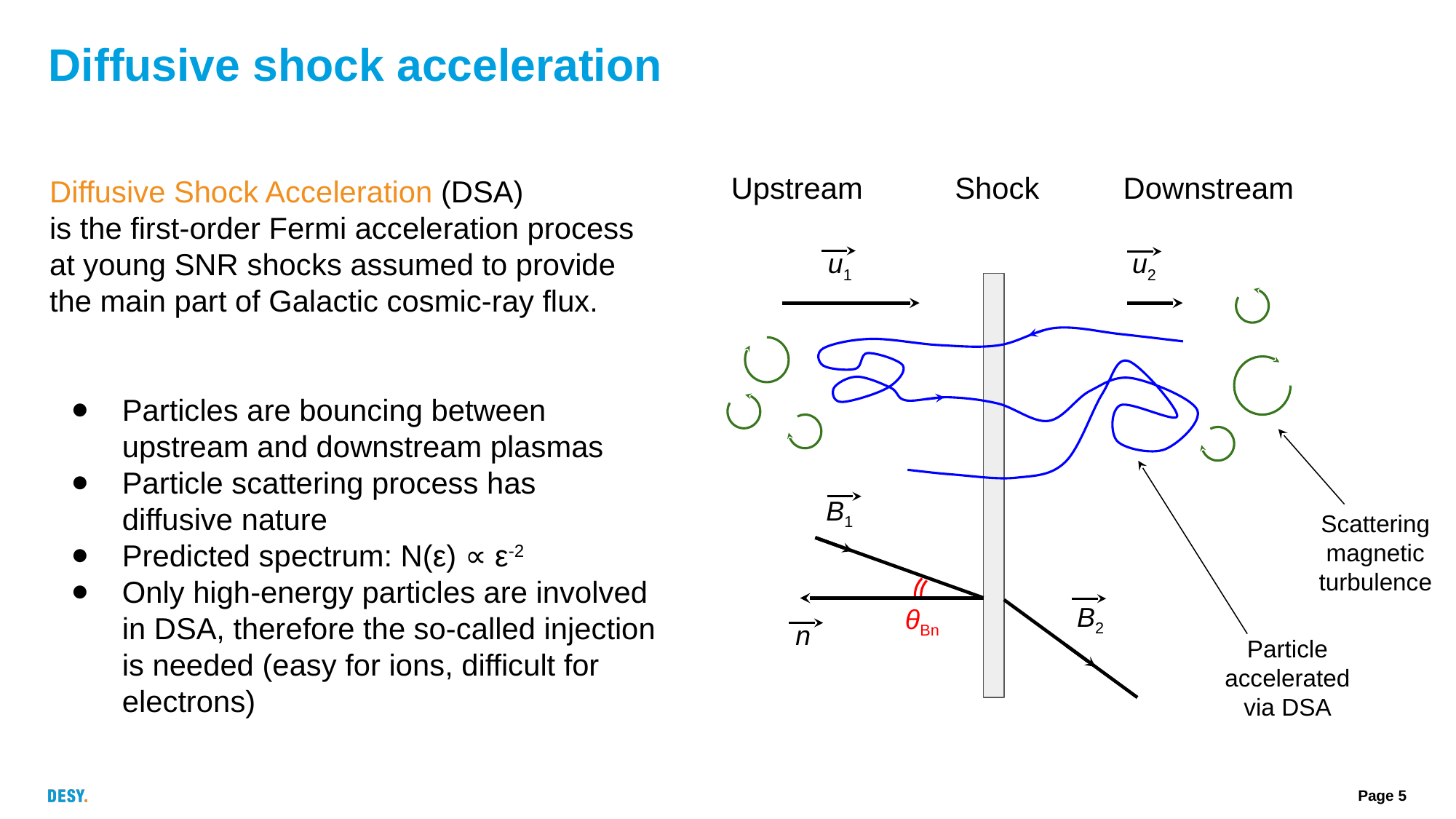

# Diffusive shock acceleration
Diffusive Shock Acceleration (DSA)
is the first-order Fermi acceleration process at young SNR shocks assumed to provide the main part of Galactic cosmic-ray flux.

Particles are bouncing between upstream and downstream plasmas
Particle scattering process has
diffusive nature
Predicted spectrum: N(ε) ∝ ε-2
Only high-energy particles are involved in DSA, therefore the so-called injection is needed (easy for ions, difficult for electrons)

  Upstream           Shock          Downstream
u1
u2

B1

B2
θBn
n
Particle accelerated via DSA

Scattering
magnetic turbulence